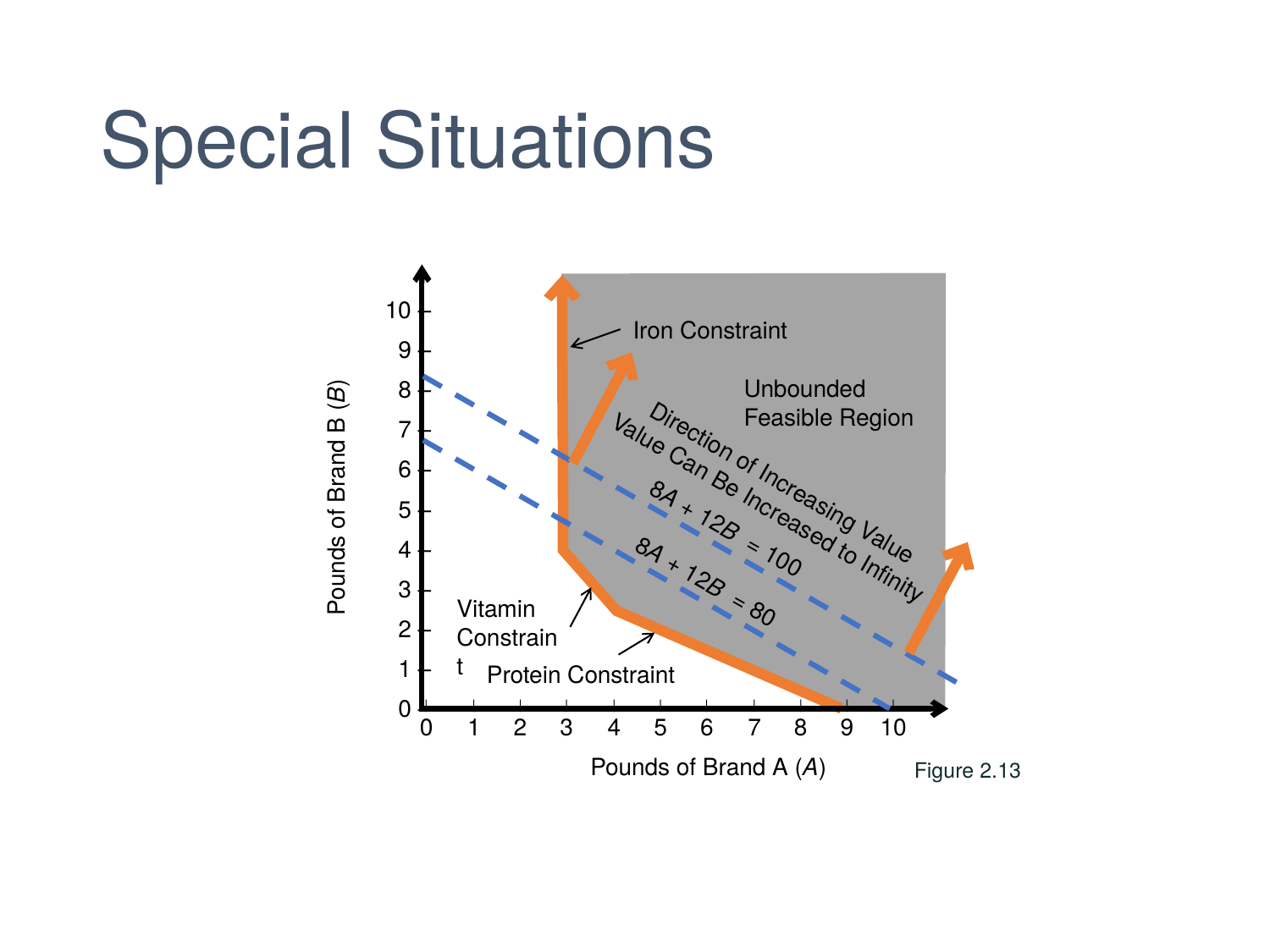

# Special Situations

10 –
9 –
8 –
7 –
6 –
5 –
4 –
3 –
2 –
1 –
0 –
Pounds of Brand B (B)
	|	|	|	|	|	|	|	|	|	|	|
	0	1	2	3	4	5	6	7	8	9	10
Pounds of Brand A (A)

Unbounded
Feasible Region
Iron Constraint
Direction of Increasing Value
Value Can Be Increased to Infinity
8A + 12B  = 100
8A + 12B  = 80
Vitamin Constraint
Protein Constraint
Figure 2.13